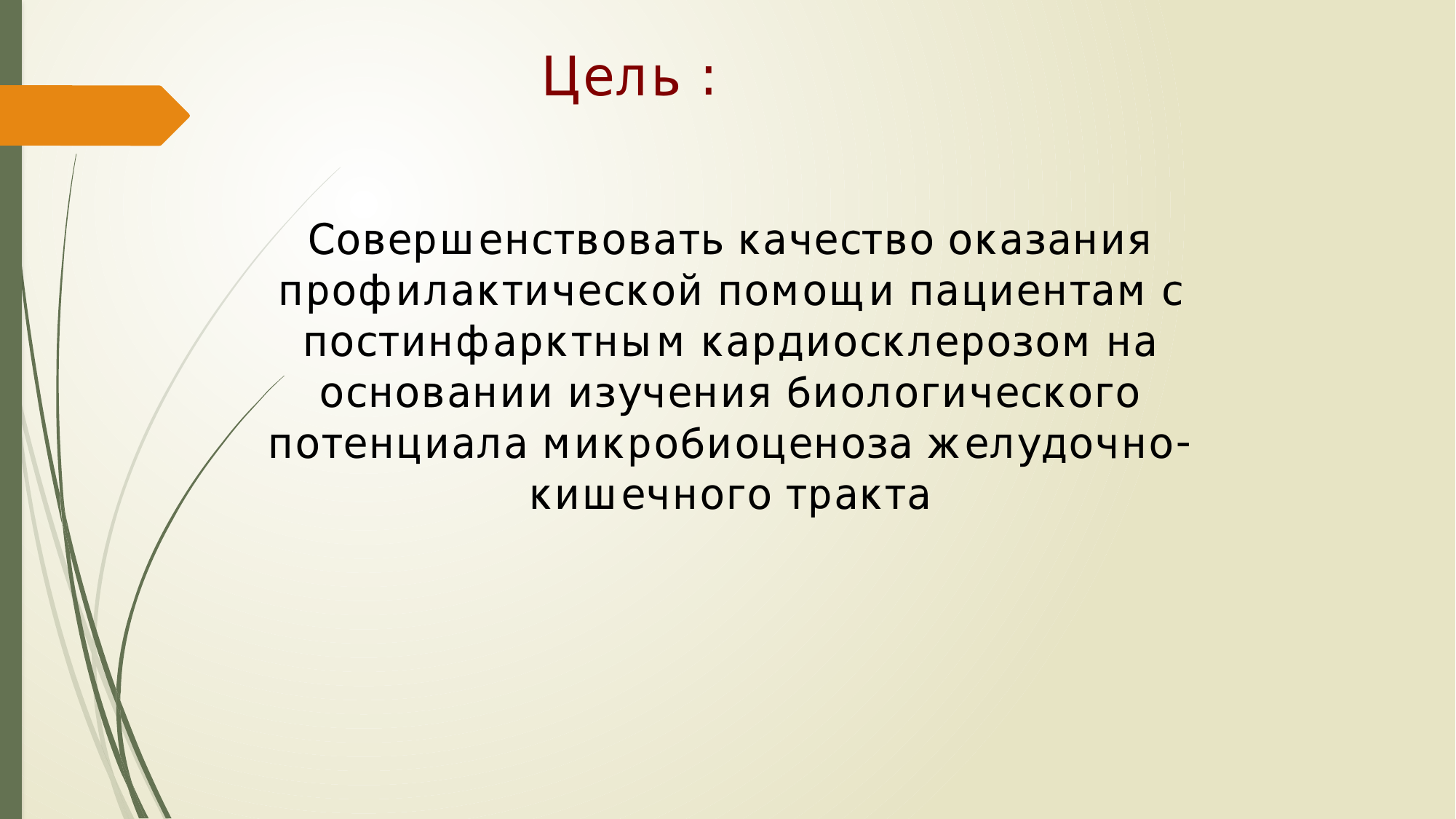

Цель :
Совершенствовать качество оказания профилактической помощи пациентам с постинфарктным кардиосклерозом на основании изучения биологического потенциала микробиоценоза желудочно-кишечного тракта